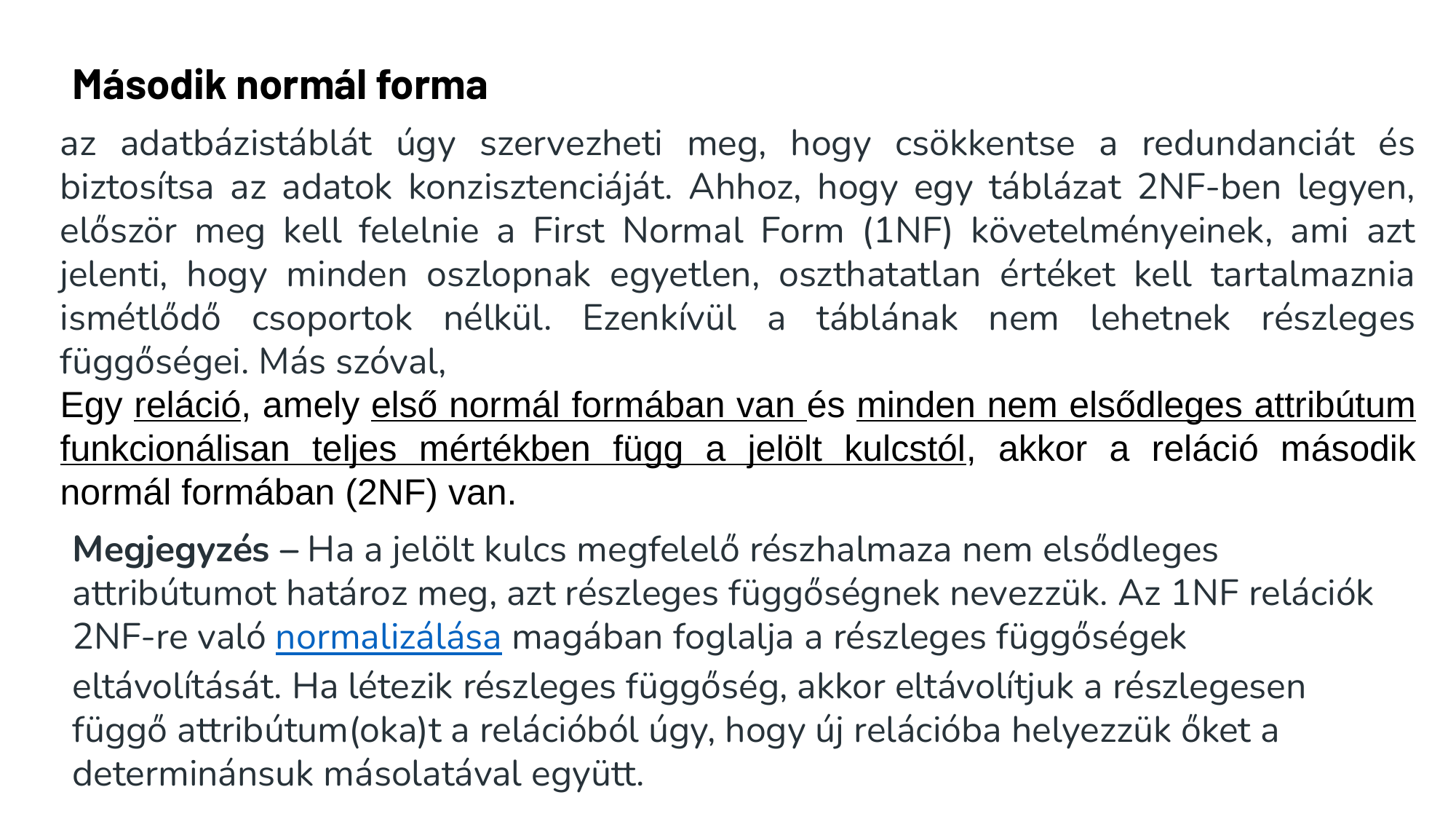

Második normál forma
az adatbázistáblát úgy szervezheti meg, hogy csökkentse a redundanciát és biztosítsa az adatok konzisztenciáját. Ahhoz, hogy egy táblázat 2NF-ben legyen, először meg kell felelnie a First Normal Form (1NF) követelményeinek, ami azt jelenti, hogy minden oszlopnak egyetlen, oszthatatlan értéket kell tartalmaznia ismétlődő csoportok nélkül. Ezenkívül a táblának nem lehetnek részleges függőségei. Más szóval,
Egy reláció, amely első normál formában van és minden nem elsődleges attribútum funkcionálisan teljes mértékben függ a jelölt kulcstól, akkor a reláció második normál formában (2NF) van.
Megjegyzés – Ha a jelölt kulcs megfelelő részhalmaza nem elsődleges attribútumot határoz meg, azt részleges függőségnek nevezzük. Az 1NF relációk 2NF-re való normalizálása magában foglalja a részleges függőségek eltávolítását. Ha létezik részleges függőség, akkor eltávolítjuk a részlegesen függő attribútum(oka)t a relációból úgy, hogy új relációba helyezzük őket a determinánsuk másolatával együtt.